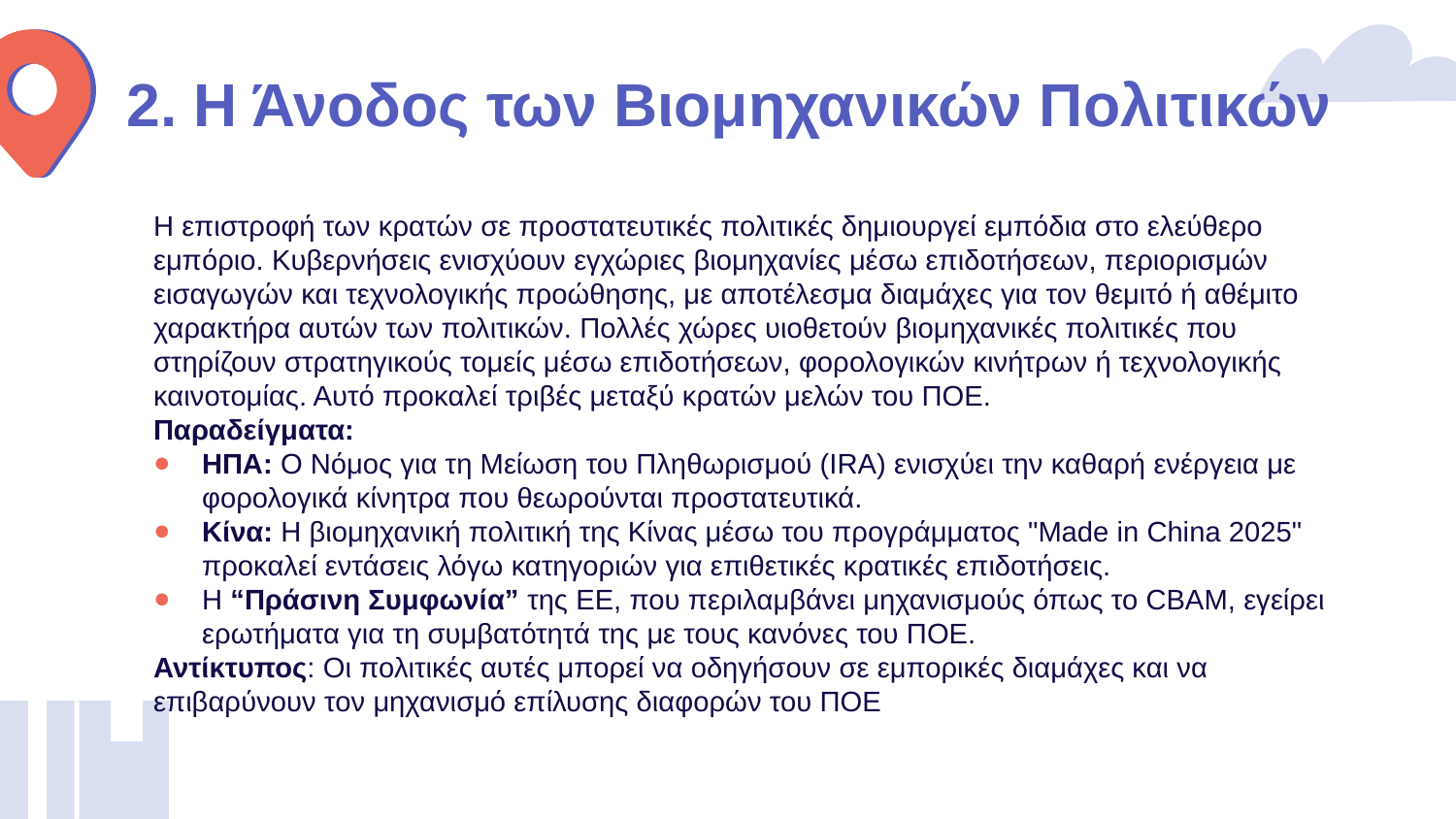

# 2. Η Άνοδος των Βιομηχανικών Πολιτικών
Η επιστροφή των κρατών σε προστατευτικές πολιτικές δημιουργεί εμπόδια στο ελεύθερο εμπόριο. Κυβερνήσεις ενισχύουν εγχώριες βιομηχανίες μέσω επιδοτήσεων, περιορισμών εισαγωγών και τεχνολογικής προώθησης, με αποτέλεσμα διαμάχες για τον θεμιτό ή αθέμιτο χαρακτήρα αυτών των πολιτικών. Πολλές χώρες υιοθετούν βιομηχανικές πολιτικές που στηρίζουν στρατηγικούς τομείς μέσω επιδοτήσεων, φορολογικών κινήτρων ή τεχνολογικής καινοτομίας. Αυτό προκαλεί τριβές μεταξύ κρατών μελών του ΠΟΕ.
Παραδείγματα:
ΗΠΑ: Ο Νόμος για τη Μείωση του Πληθωρισμού (IRA) ενισχύει την καθαρή ενέργεια με φορολογικά κίνητρα που θεωρούνται προστατευτικά.
Κίνα: Η βιομηχανική πολιτική της Κίνας μέσω του προγράμματος "Made in China 2025" προκαλεί εντάσεις λόγω κατηγοριών για επιθετικές κρατικές επιδοτήσεις.
Η “Πράσινη Συμφωνία” της ΕΕ, που περιλαμβάνει μηχανισμούς όπως το CBAM, εγείρει ερωτήματα για τη συμβατότητά της με τους κανόνες του ΠΟΕ.
Αντίκτυπος: Οι πολιτικές αυτές μπορεί να οδηγήσουν σε εμπορικές διαμάχες και να επιβαρύνουν τον μηχανισμό επίλυσης διαφορών του ΠΟΕ